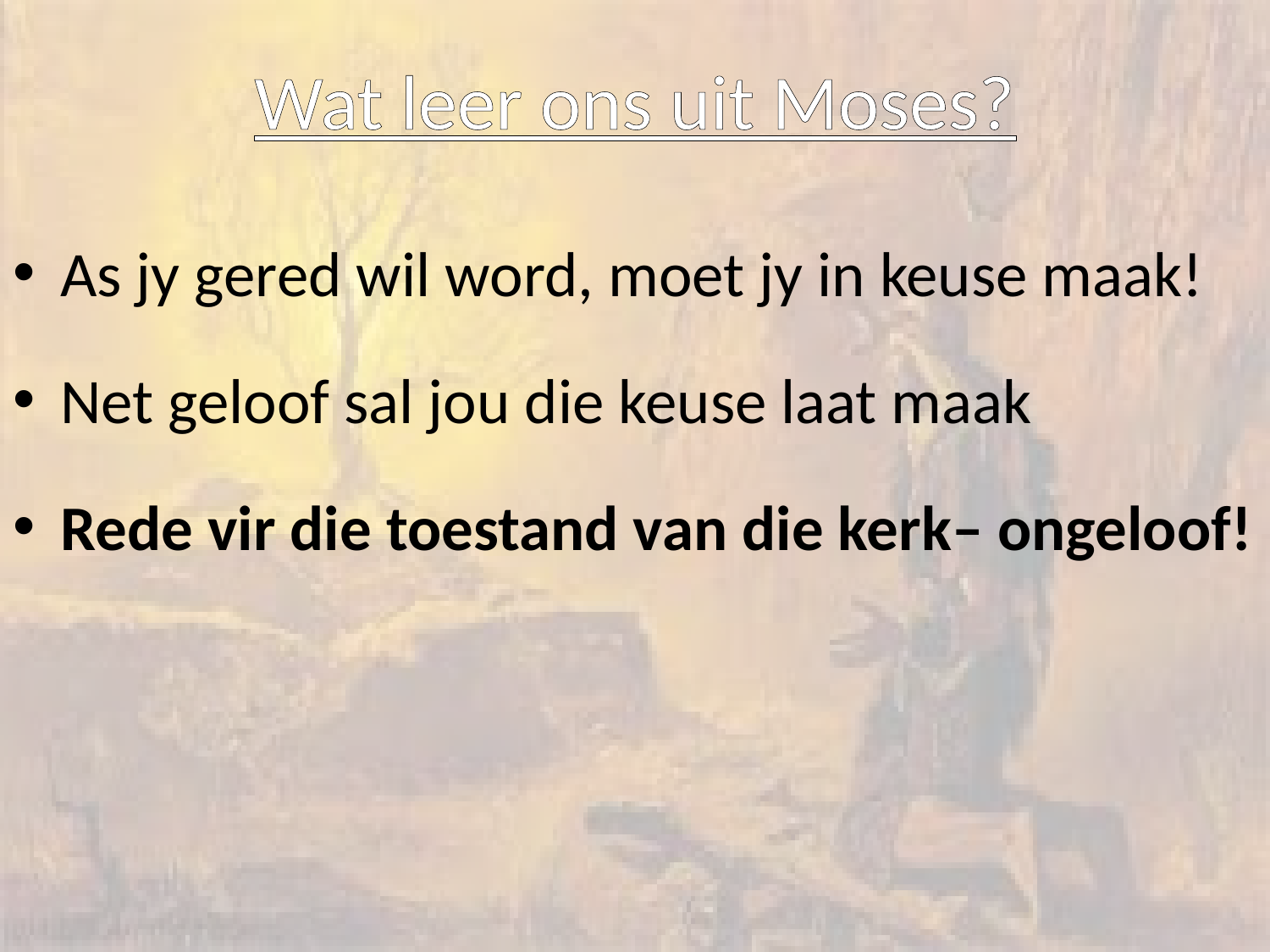

# Wat leer ons uit Moses?
As jy gered wil word, moet jy in keuse maak!
Net geloof sal jou die keuse laat maak
Rede vir die toestand van die kerk– ongeloof!